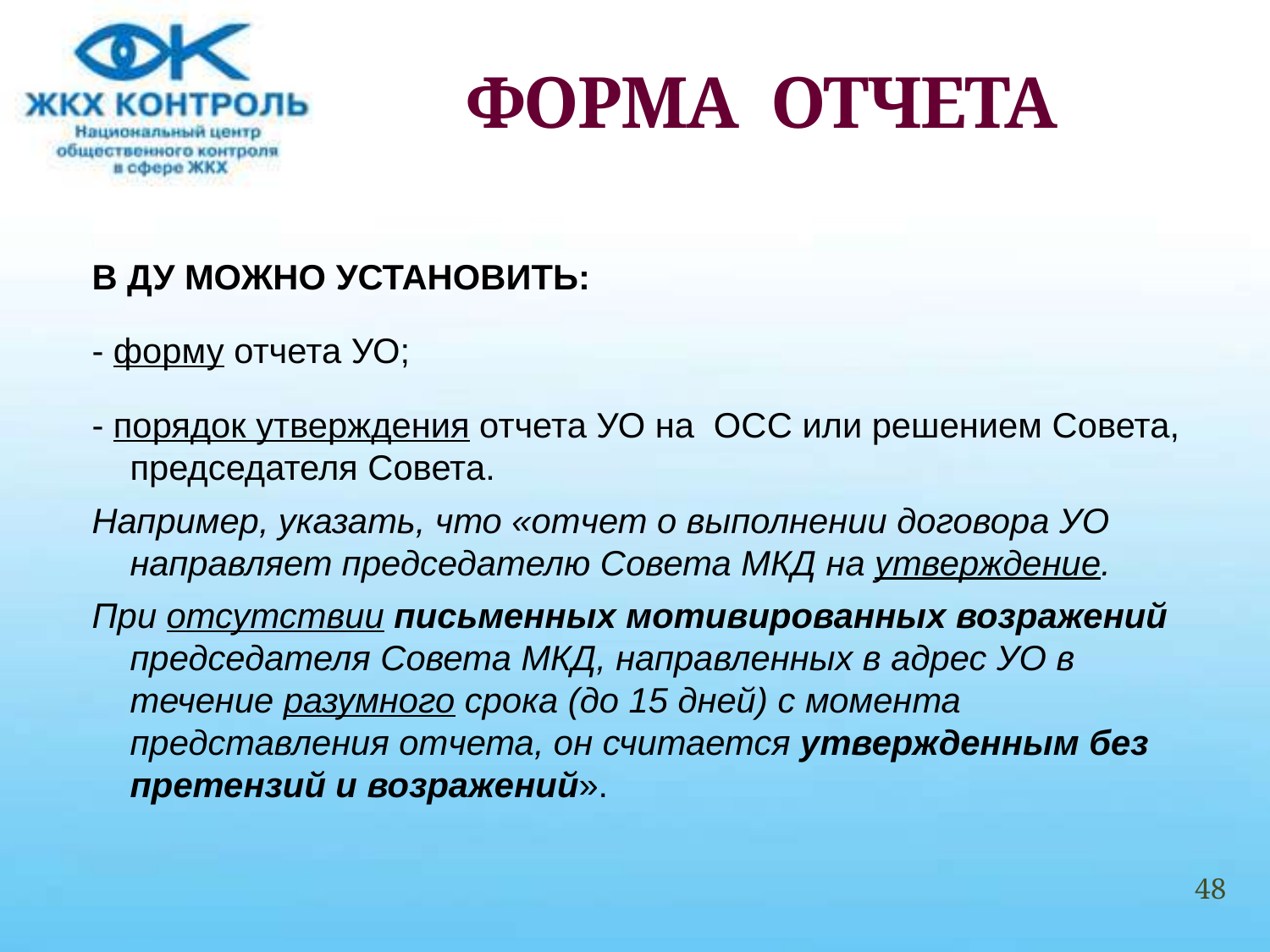

# ФОРМА  ОТЧЕТА
В ДУ МОЖНО УСТАНОВИТЬ:
- форму отчета УО;
- порядок утверждения отчета УО на  ОСС или решением Совета, председателя Совета.
Например, указать, что «отчет о выполнении договора УО направляет председателю Совета МКД на утверждение.
При отсутствии письменных мотивированных возражений председателя Совета МКД, направленных в адрес УО в течение разумного срока (до 15 дней) с момента представления отчета, он считается утвержденным без претензий и возражений».

48